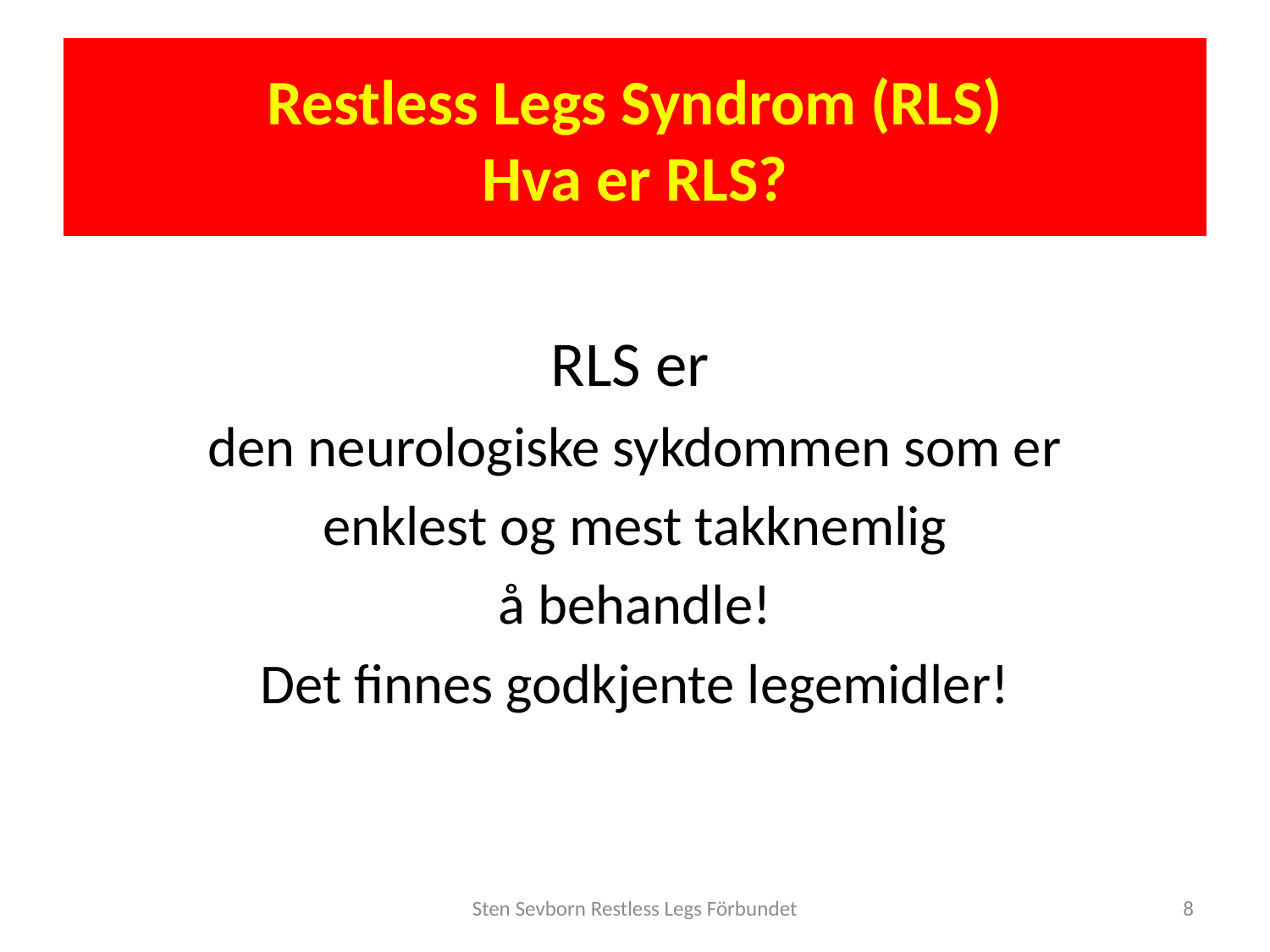

# Restless Legs Syndrom (RLS) Hva er RLS?
RLS er
den neurologiske sykdommen som er
enklest og mest takknemlig
å behandle!
Det finnes godkjente legemidler!

Sten Sevborn Restless Legs Förbundet
8